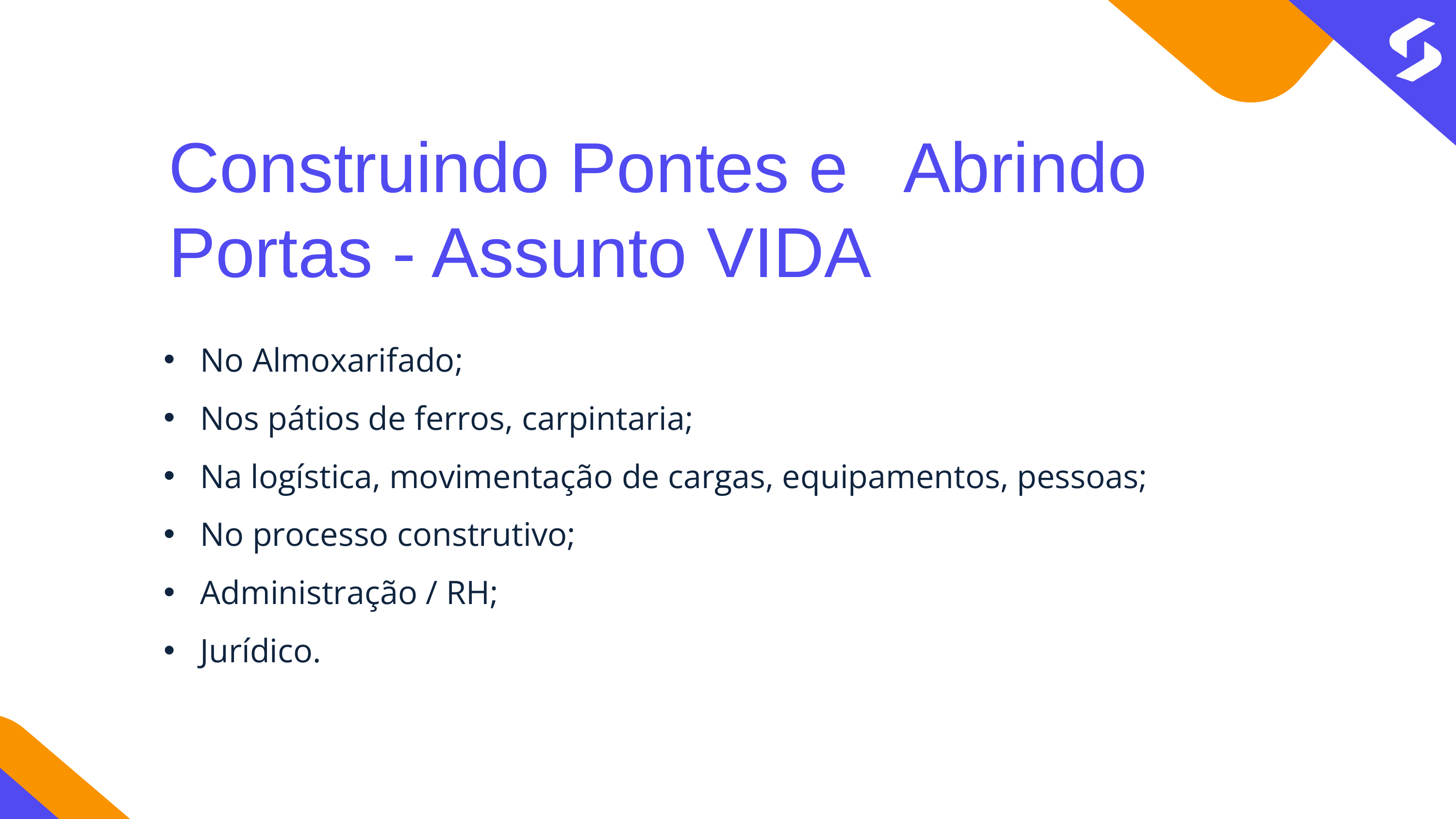

Construindo Pontes e   Abrindo Portas - Assunto VIDA
No Almoxarifado;
Nos pátios de ferros, carpintaria;
Na logística, movimentação de cargas, equipamentos, pessoas;
No processo construtivo;
Administração / RH;
Jurídico.

www.reallygreatsit.com